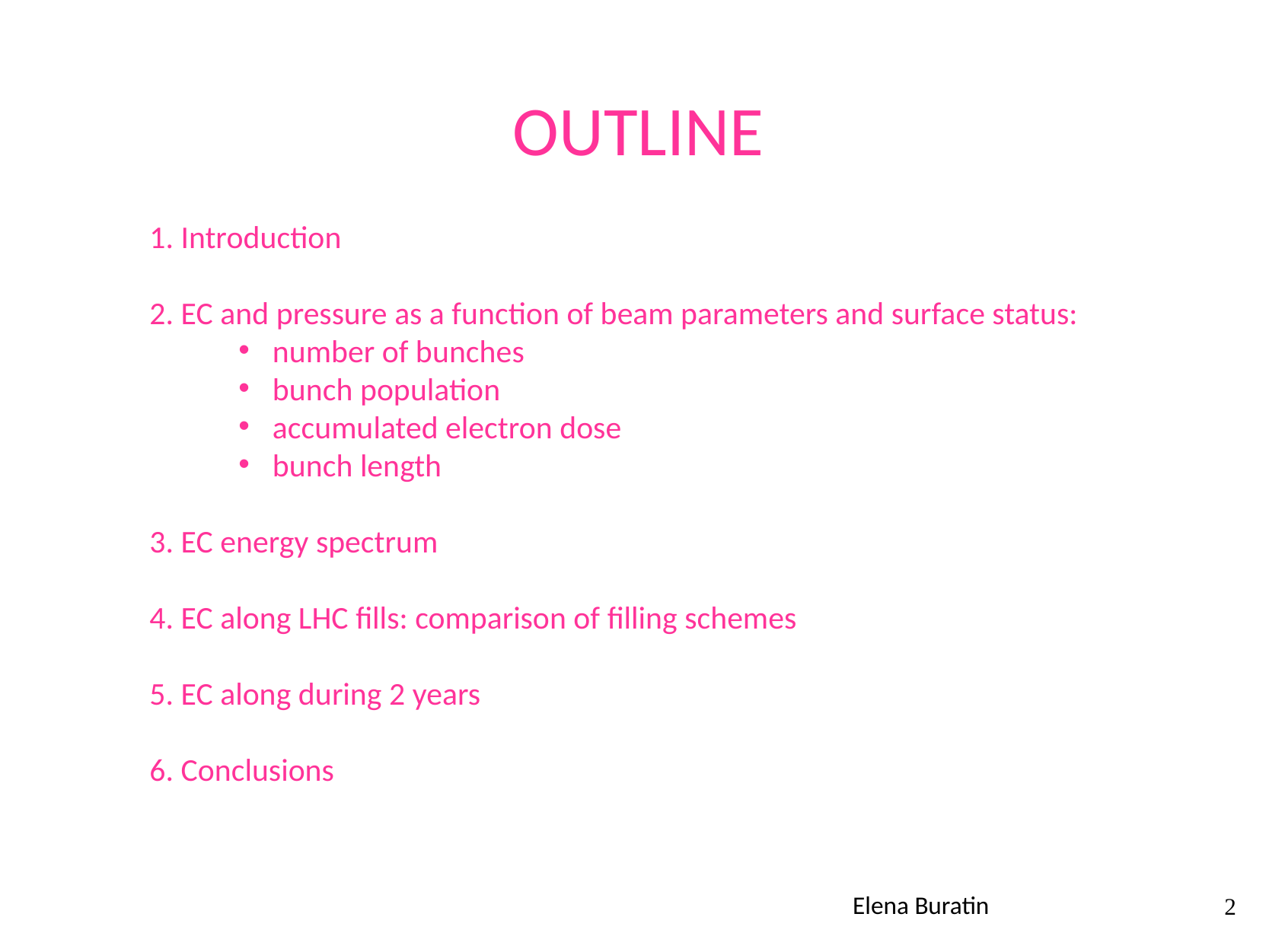

OUTLINE
1. Introduction

2. EC and pressure as a function of beam parameters and surface status:
number of bunches
bunch population
accumulated electron dose
bunch length

3. EC energy spectrum

4. EC along LHC fills: comparison of filling schemes

5. EC along during 2 years

6. Conclusions

Elena Buratin
2